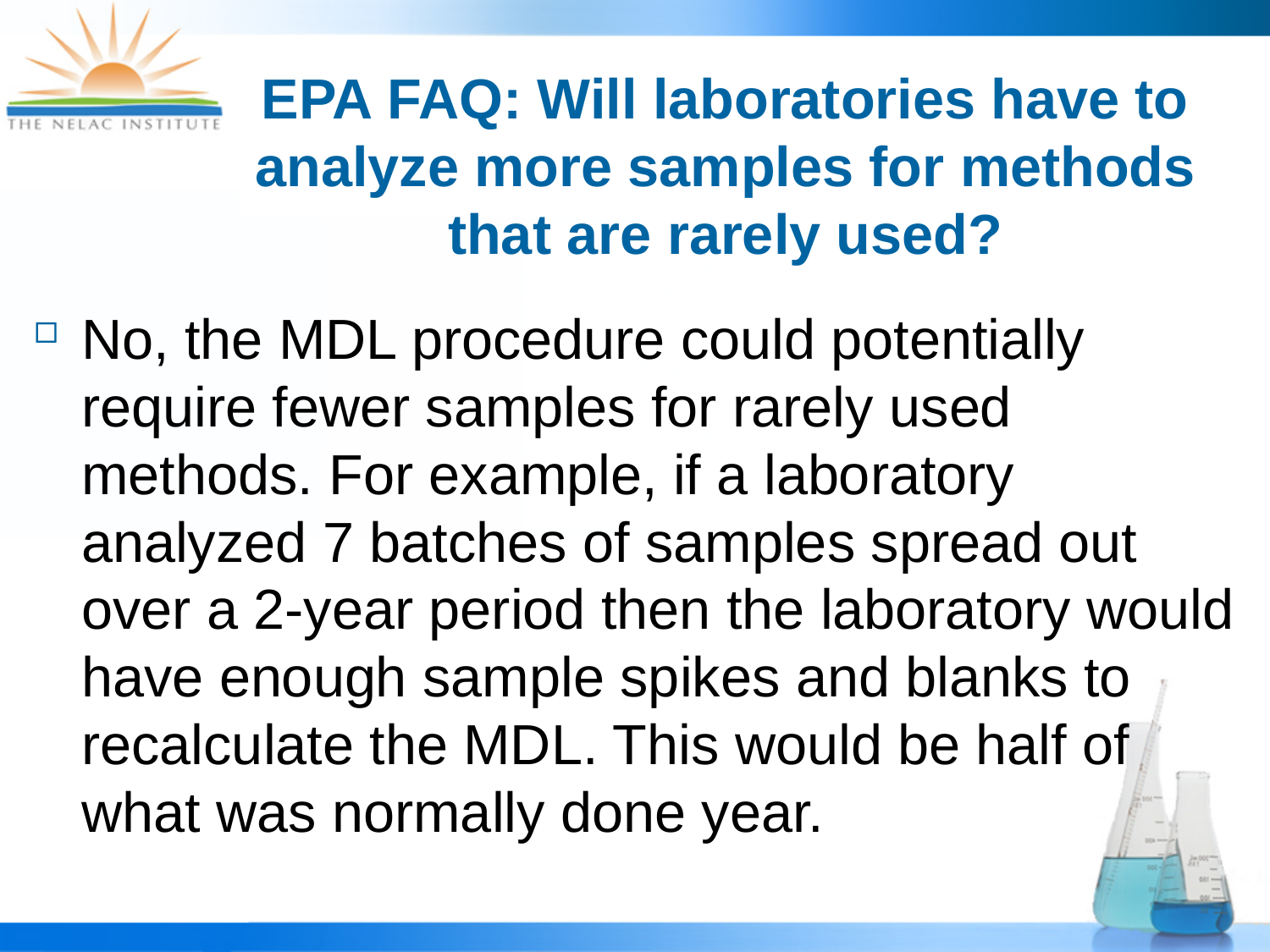

# EPA FAQ: Will laboratories have to analyze more samples for methods that are rarely used?
No, the MDL procedure could potentially require fewer samples for rarely used methods. For example, if a laboratory analyzed 7 batches of samples spread out over a 2-year period then the laboratory would have enough sample spikes and blanks to recalculate the MDL. This would be half of what was normally done year.